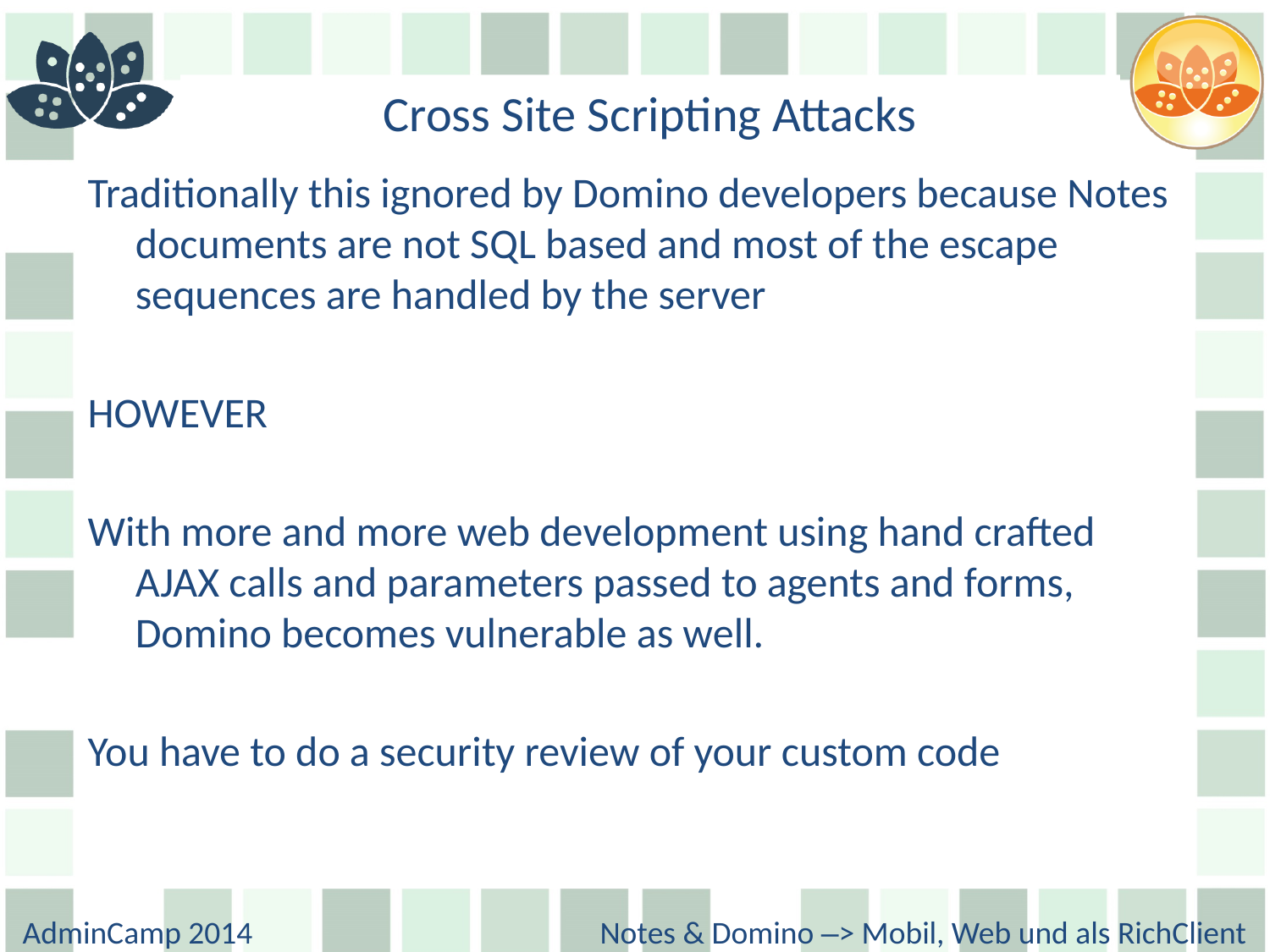

# Cross Site Scripting Attacks
Traditionally this ignored by Domino developers because Notes documents are not SQL based and most of the escape sequences are handled by the server

HOWEVER

With more and more web development using hand crafted AJAX calls and parameters passed to agents and forms, Domino becomes vulnerable as well.

You have to do a security review of your custom code